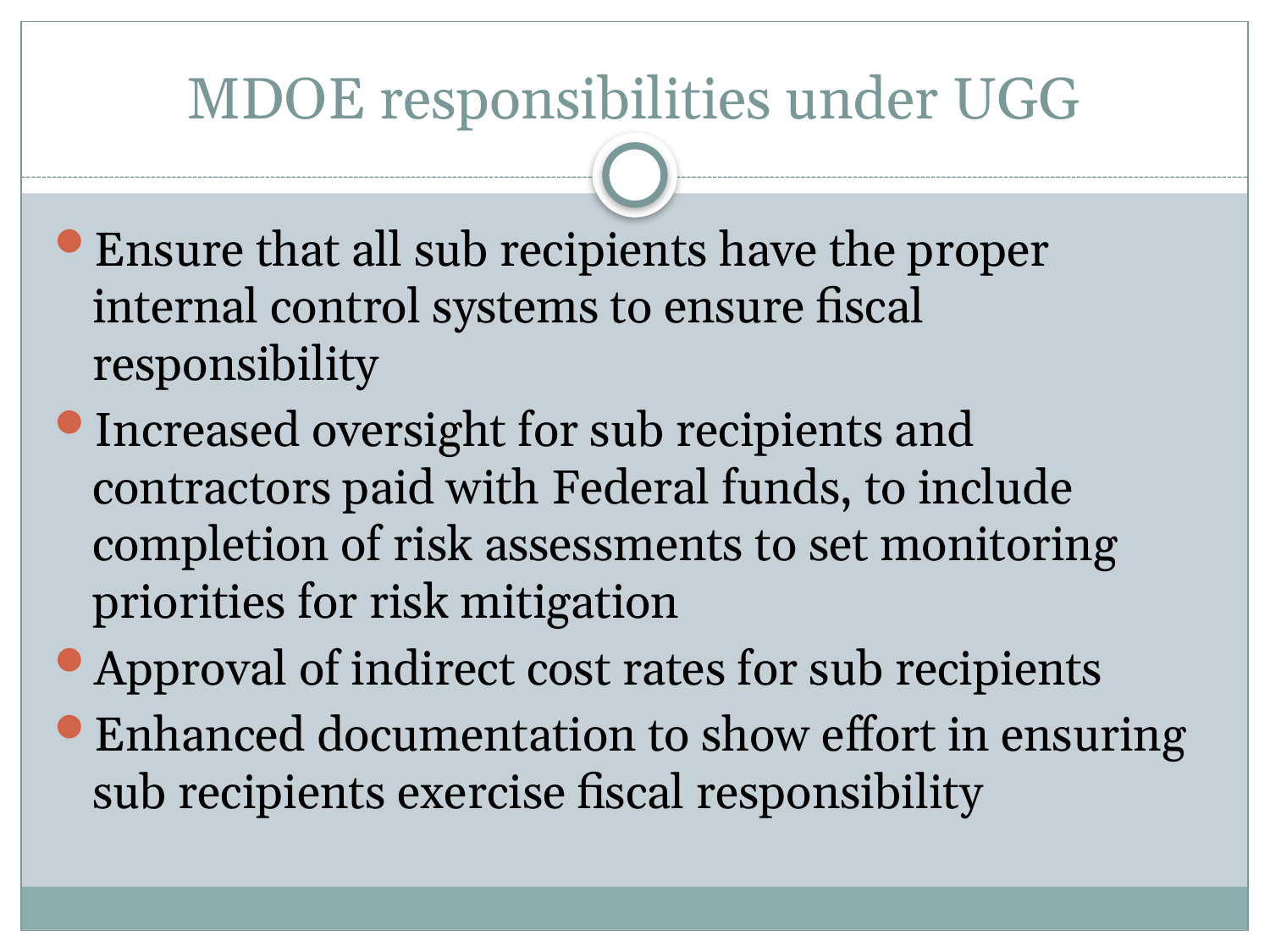

# MDOE responsibilities under UGG
Ensure that all sub recipients have the proper internal control systems to ensure fiscal responsibility
Increased oversight for sub recipients and contractors paid with Federal funds, to include completion of risk assessments to set monitoring priorities for risk mitigation
Approval of indirect cost rates for sub recipients
Enhanced documentation to show effort in ensuring sub recipients exercise fiscal responsibility